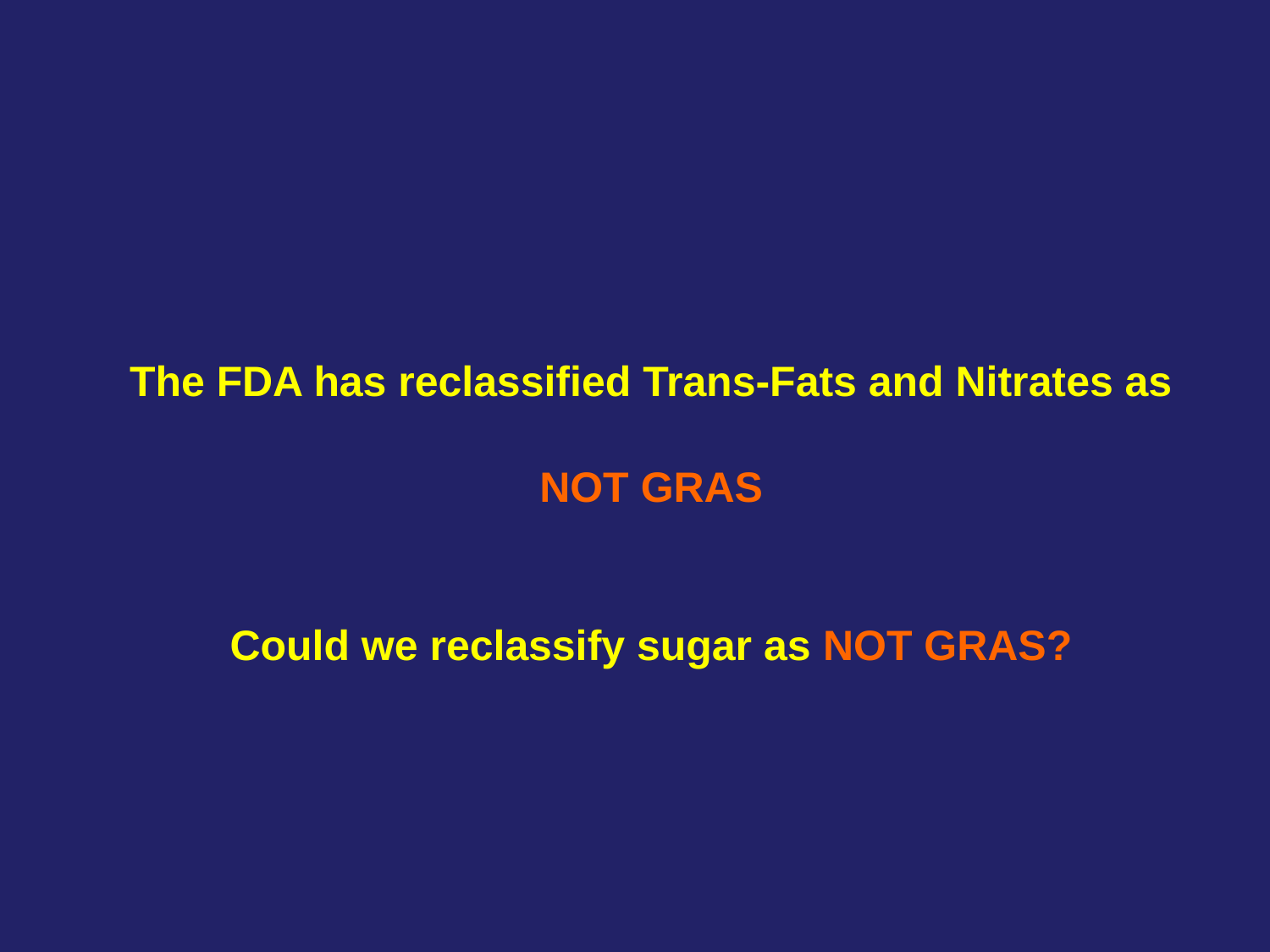

The FDA has reclassified Trans-Fats and Nitrates as

NOT GRAS

Could we reclassify sugar as NOT GRAS?